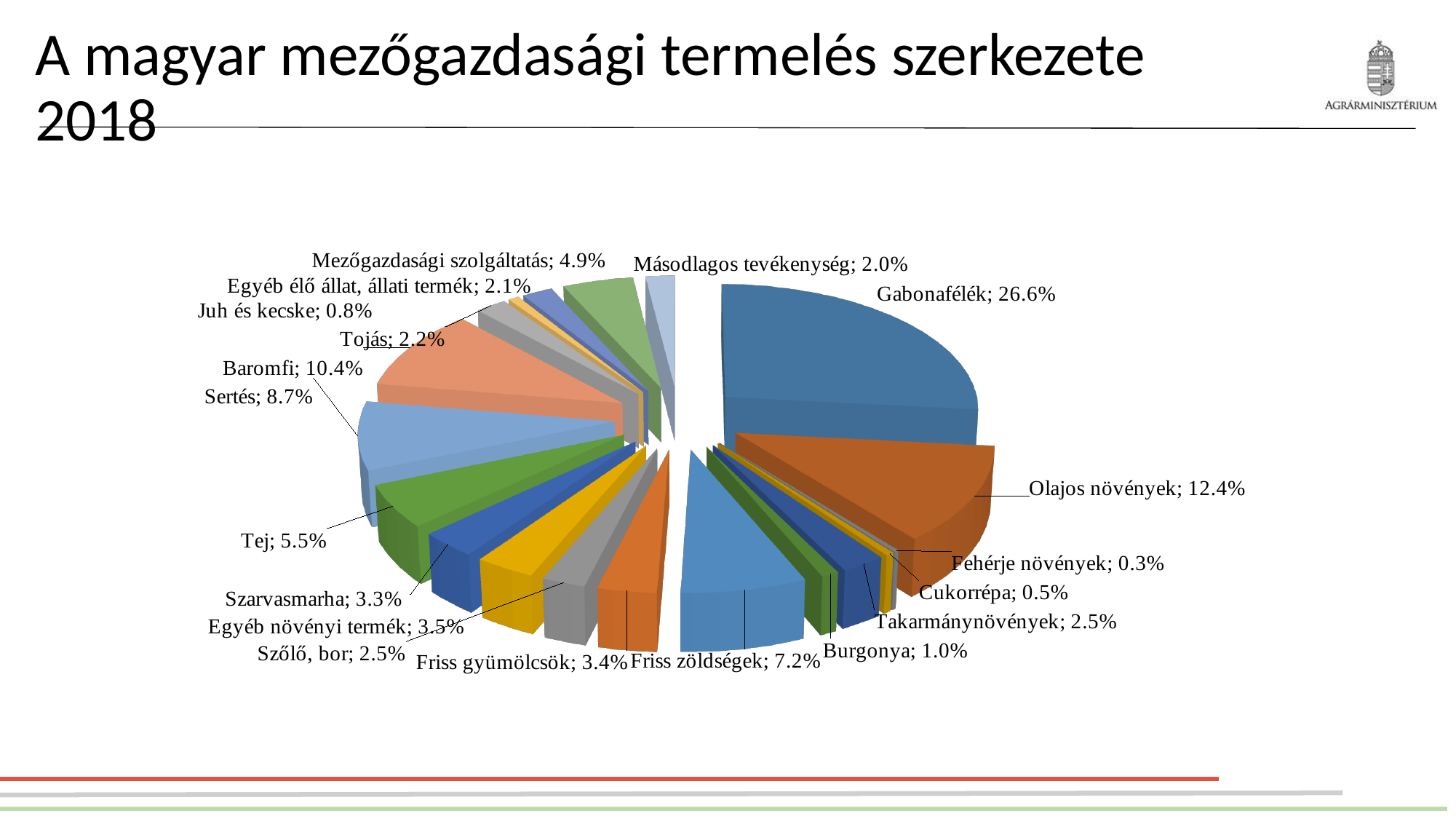

# A magyar mezőgazdasági termelés szerkezete 2018

[unsupported chart]